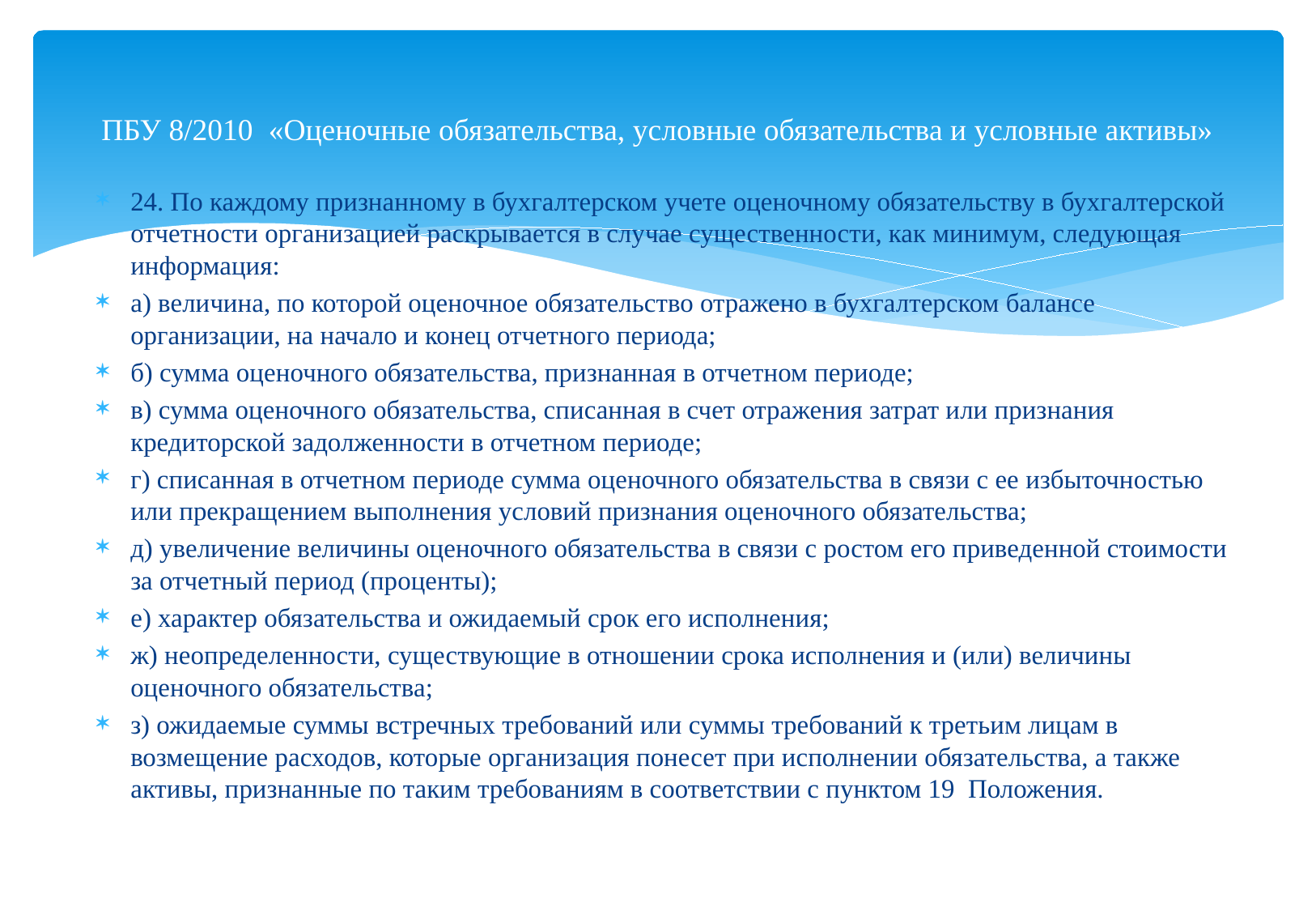

# ПБУ 8/2010  «Оценочные обязательства, условные обязательства и условные активы»
24. По каждому признанному в бухгалтерском учете оценочному обязательству в бухгалтерской отчетности организацией раскрывается в случае существенности, как минимум, следующая информация:
а) величина, по которой оценочное обязательство отражено в бухгалтерском балансе организации, на начало и конец отчетного периода;
б) сумма оценочного обязательства, признанная в отчетном периоде;
в) сумма оценочного обязательства, списанная в счет отражения затрат или признания кредиторской задолженности в отчетном периоде;
г) списанная в отчетном периоде сумма оценочного обязательства в связи с ее избыточностью или прекращением выполнения условий признания оценочного обязательства;
д) увеличение величины оценочного обязательства в связи с ростом его приведенной стоимости за отчетный период (проценты);
е) характер обязательства и ожидаемый срок его исполнения;
ж) неопределенности, существующие в отношении срока исполнения и (или) величины оценочного обязательства;
з) ожидаемые суммы встречных требований или суммы требований к третьим лицам в возмещение расходов, которые организация понесет при исполнении обязательства, а также активы, признанные по таким требованиям в соответствии с пунктом 19  Положения.